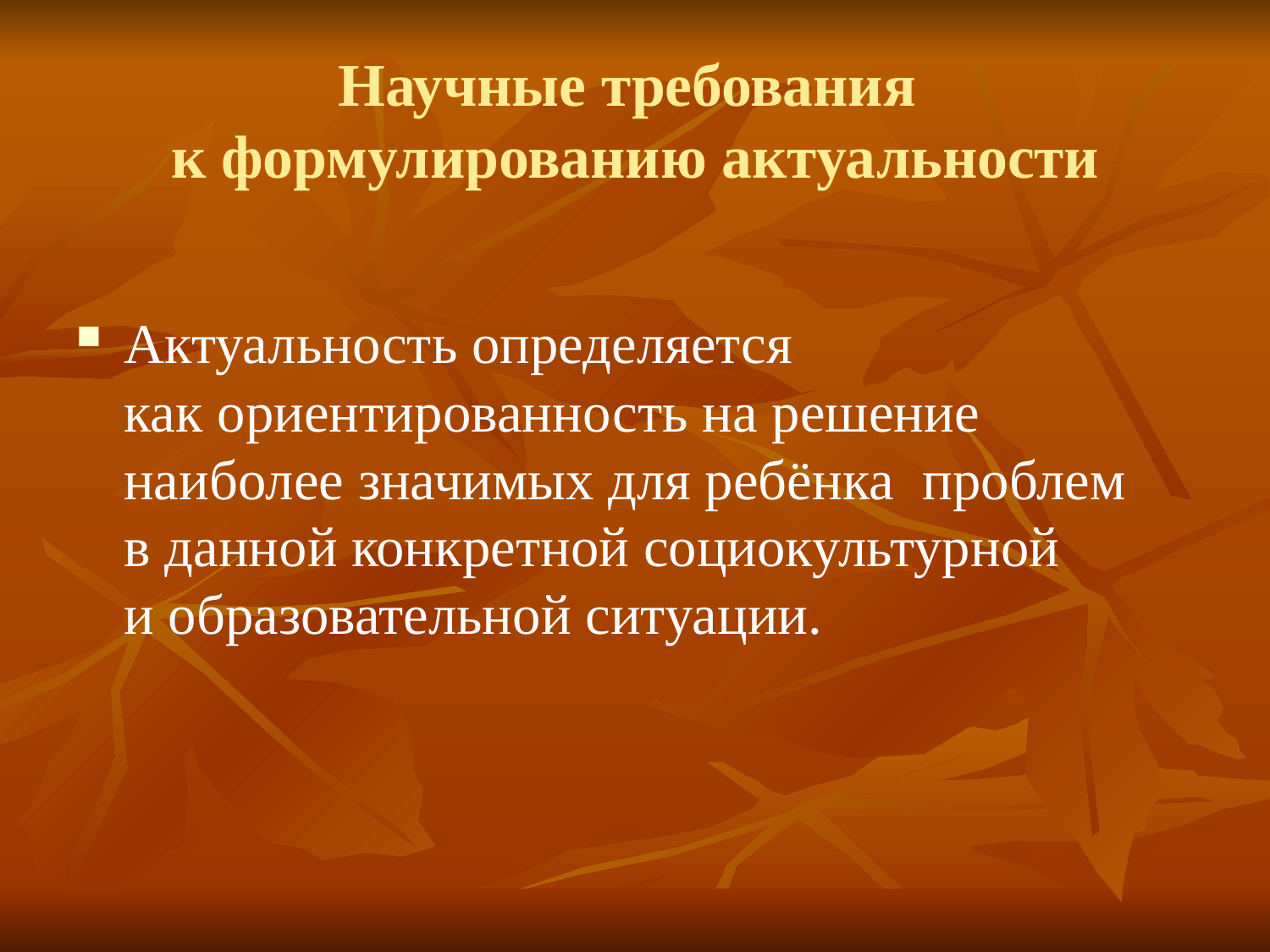

# Научные требования к формулированию актуальности

Актуальность определяется
как ориентированность на решение наиболее значимых для ребёнка  проблем
в данной конкретной социокультурной
и образовательной ситуации.